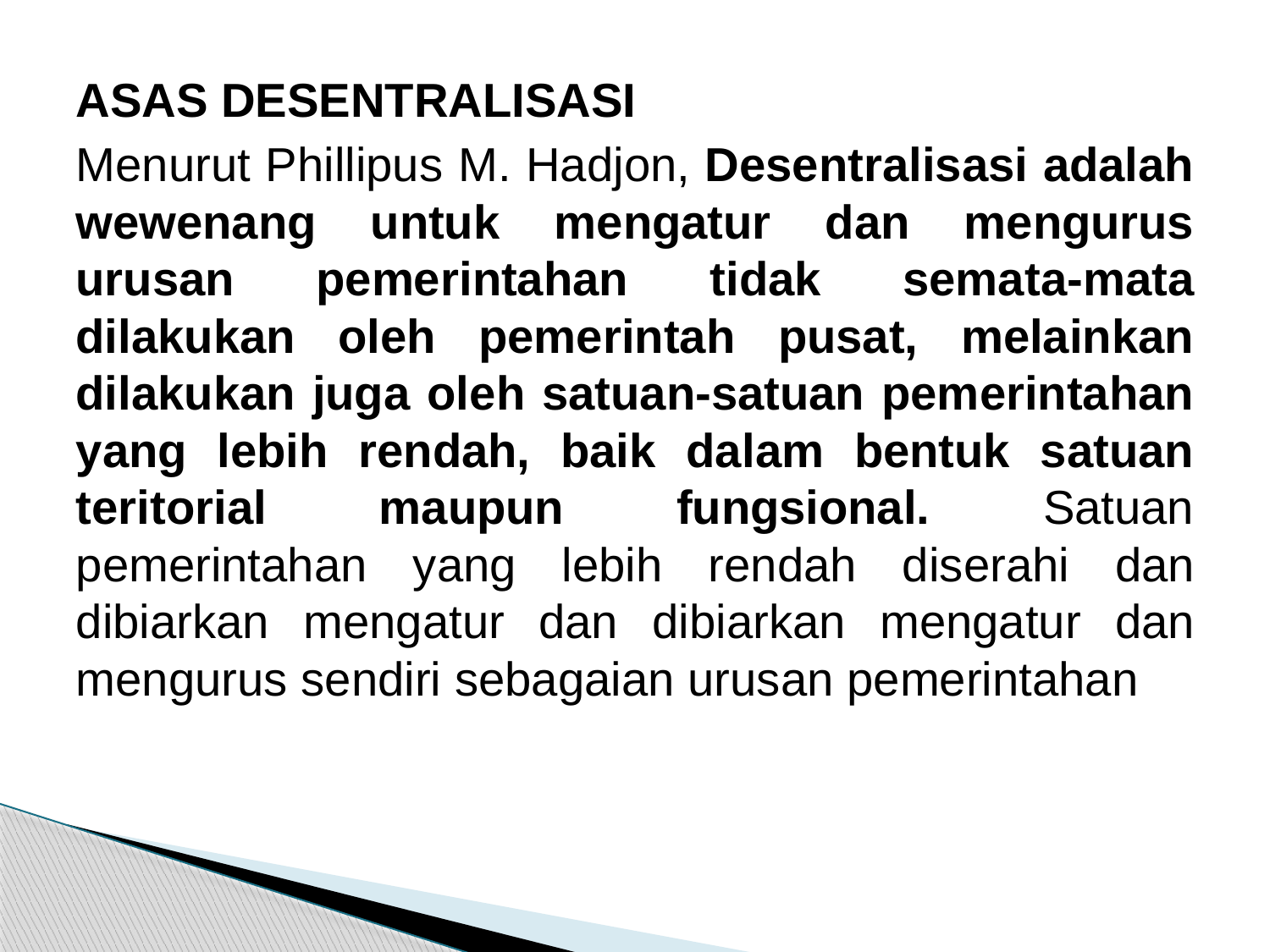

ASAS DESENTRALISASI
Menurut Phillipus M. Hadjon, Desentralisasi adalah wewenang untuk mengatur dan mengurus urusan pemerintahan tidak semata-mata dilakukan oleh pemerintah pusat, melainkan dilakukan juga oleh satuan-satuan pemerintahan yang lebih rendah, baik dalam bentuk satuan teritorial maupun fungsional. Satuan pemerintahan yang lebih rendah diserahi dan dibiarkan mengatur dan dibiarkan mengatur dan mengurus sendiri sebagaian urusan pemerintahan